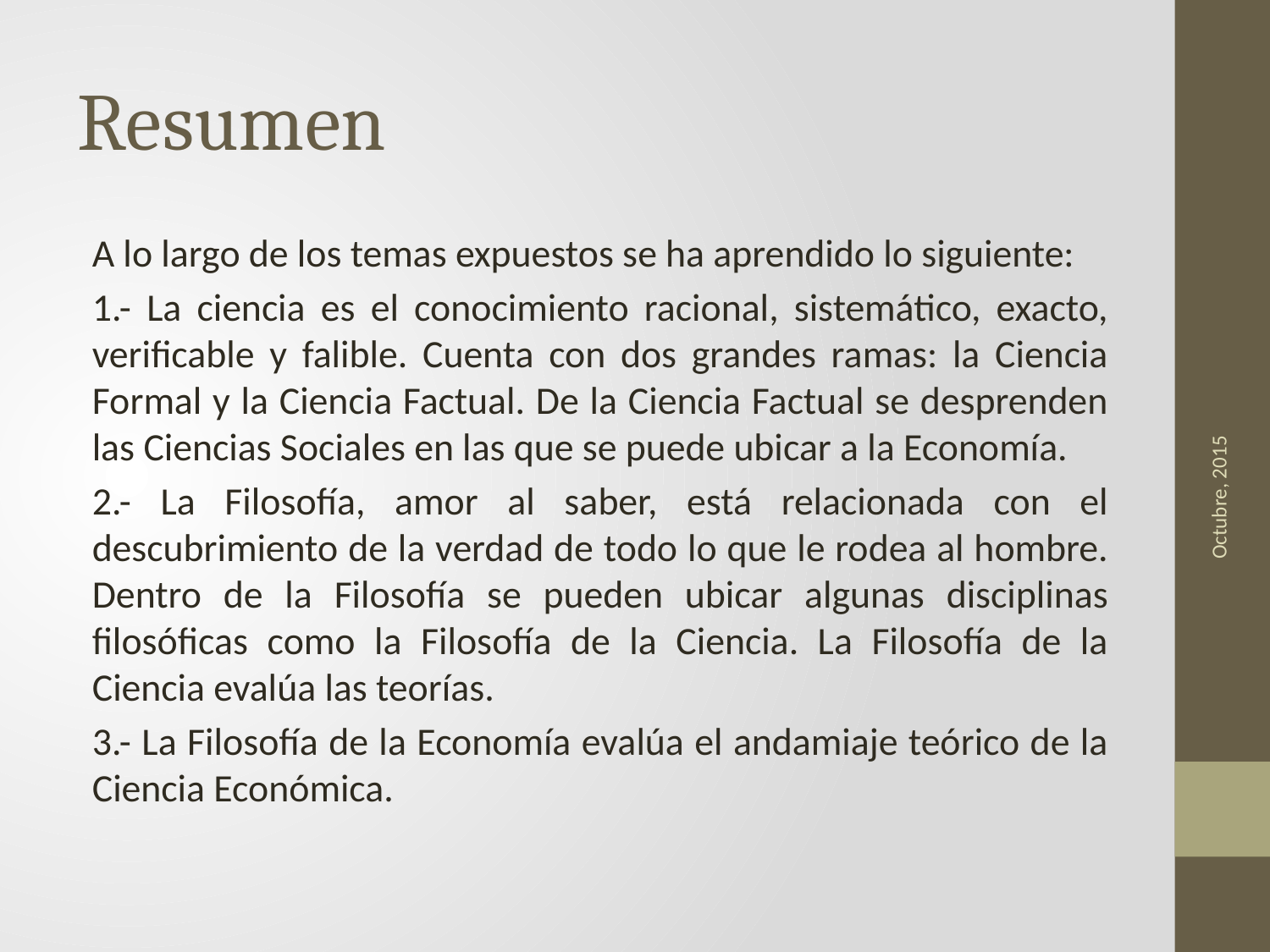

# Resumen
A lo largo de los temas expuestos se ha aprendido lo siguiente:
1.- La ciencia es el conocimiento racional, sistemático, exacto, verificable y falible. Cuenta con dos grandes ramas: la Ciencia Formal y la Ciencia Factual. De la Ciencia Factual se desprenden las Ciencias Sociales en las que se puede ubicar a la Economía.
2.- La Filosofía, amor al saber, está relacionada con el descubrimiento de la verdad de todo lo que le rodea al hombre. Dentro de la Filosofía se pueden ubicar algunas disciplinas filosóficas como la Filosofía de la Ciencia. La Filosofía de la Ciencia evalúa las teorías.
3.- La Filosofía de la Economía evalúa el andamiaje teórico de la Ciencia Económica.
Octubre, 2015